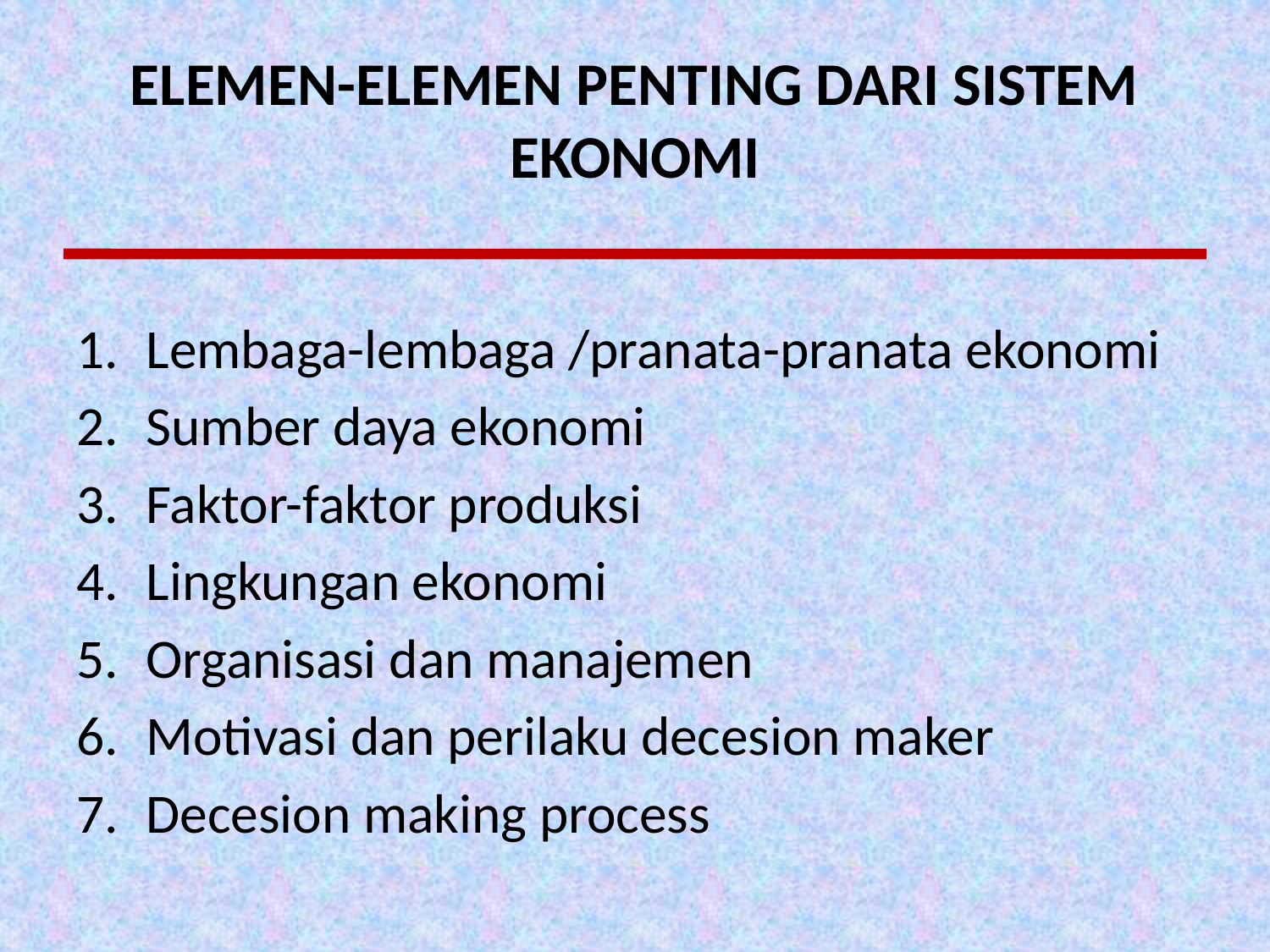

# ELEMEN-ELEMEN PENTING DARI SISTEM EKONOMI
Lembaga-lembaga /pranata-pranata ekonomi
Sumber daya ekonomi
Faktor-faktor produksi
Lingkungan ekonomi
Organisasi dan manajemen
Motivasi dan perilaku decesion maker
Decesion making process